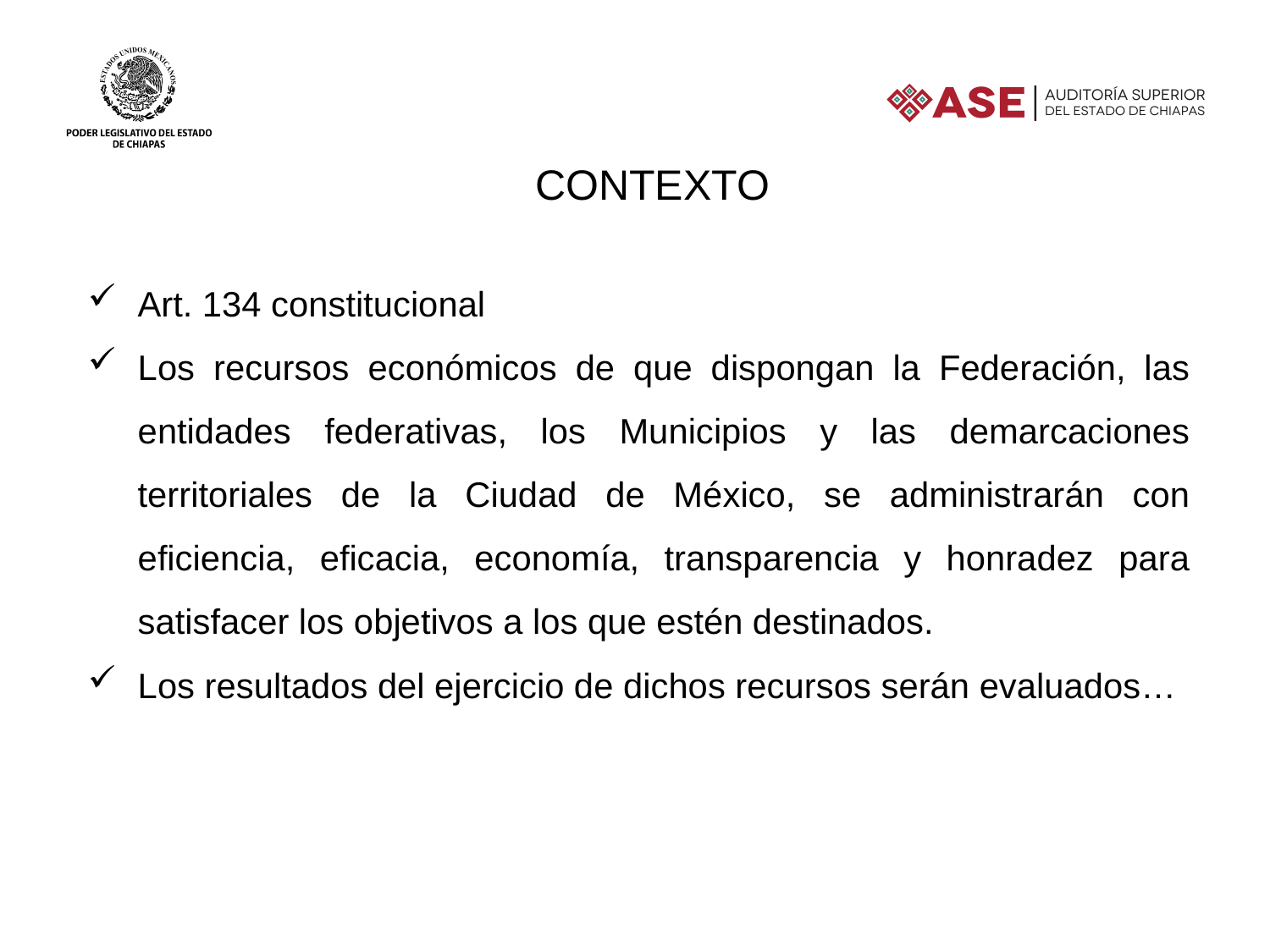

CONTEXTO
Art. 134 constitucional
Los recursos económicos de que dispongan la Federación, las entidades federativas, los Municipios y las demarcaciones territoriales de la Ciudad de México, se administrarán con eficiencia, eficacia, economía, transparencia y honradez para satisfacer los objetivos a los que estén destinados.
Los resultados del ejercicio de dichos recursos serán evaluados…